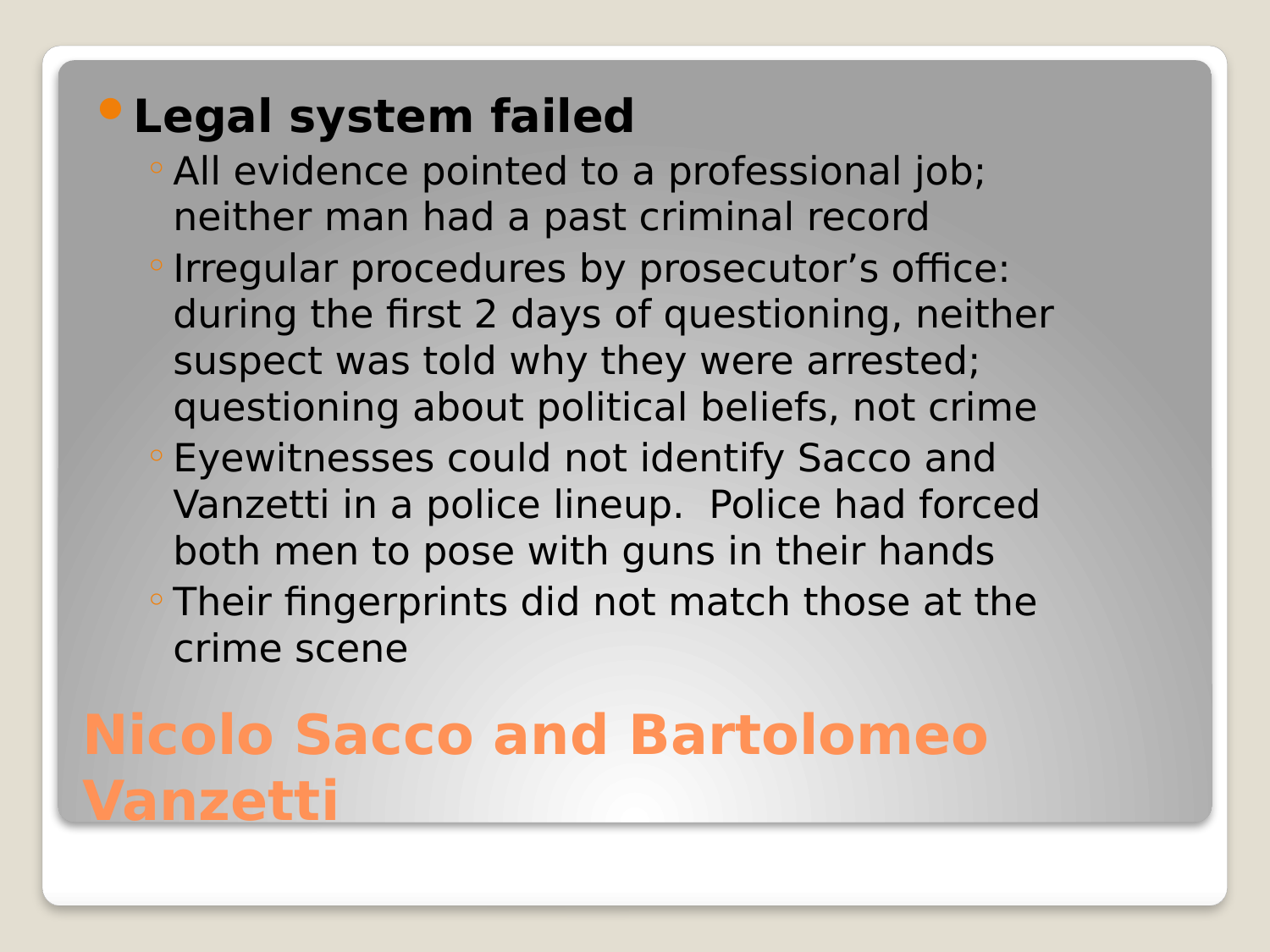

Legal system failed
All evidence pointed to a professional job; neither man had a past criminal record
Irregular procedures by prosecutor’s office:  during the first 2 days of questioning, neither suspect was told why they were arrested; questioning about political beliefs, not crime
Eyewitnesses could not identify Sacco and Vanzetti in a police lineup.  Police had forced both men to pose with guns in their hands
Their fingerprints did not match those at the crime scene

# Nicolo Sacco and Bartolomeo Vanzetti